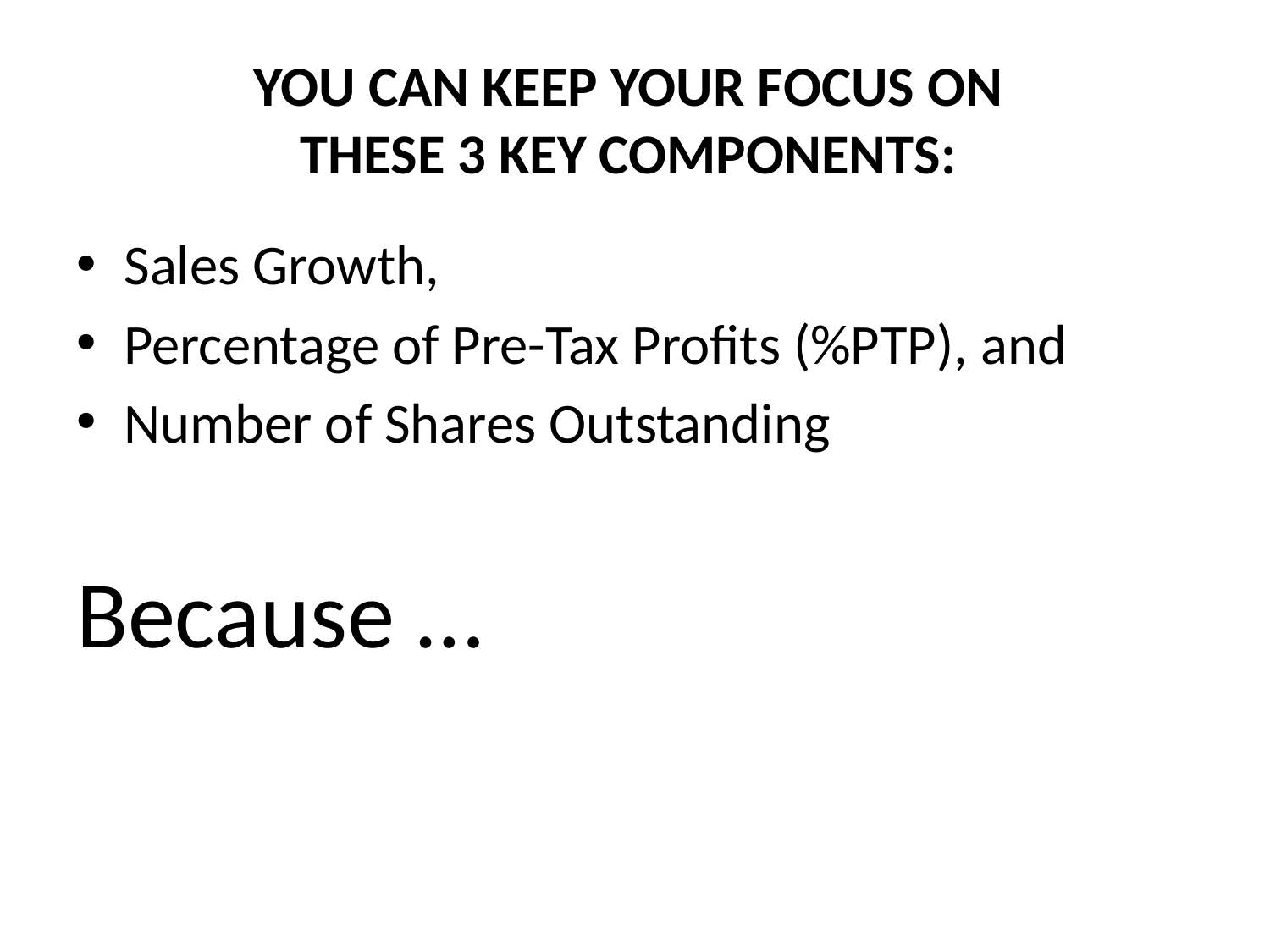

# YOU CAN KEEP YOUR FOCUS ON THESE 3 KEY COMPONENTS:
Sales Growth,
Percentage of Pre-Tax Profits (%PTP), and
Number of Shares Outstanding

Because …